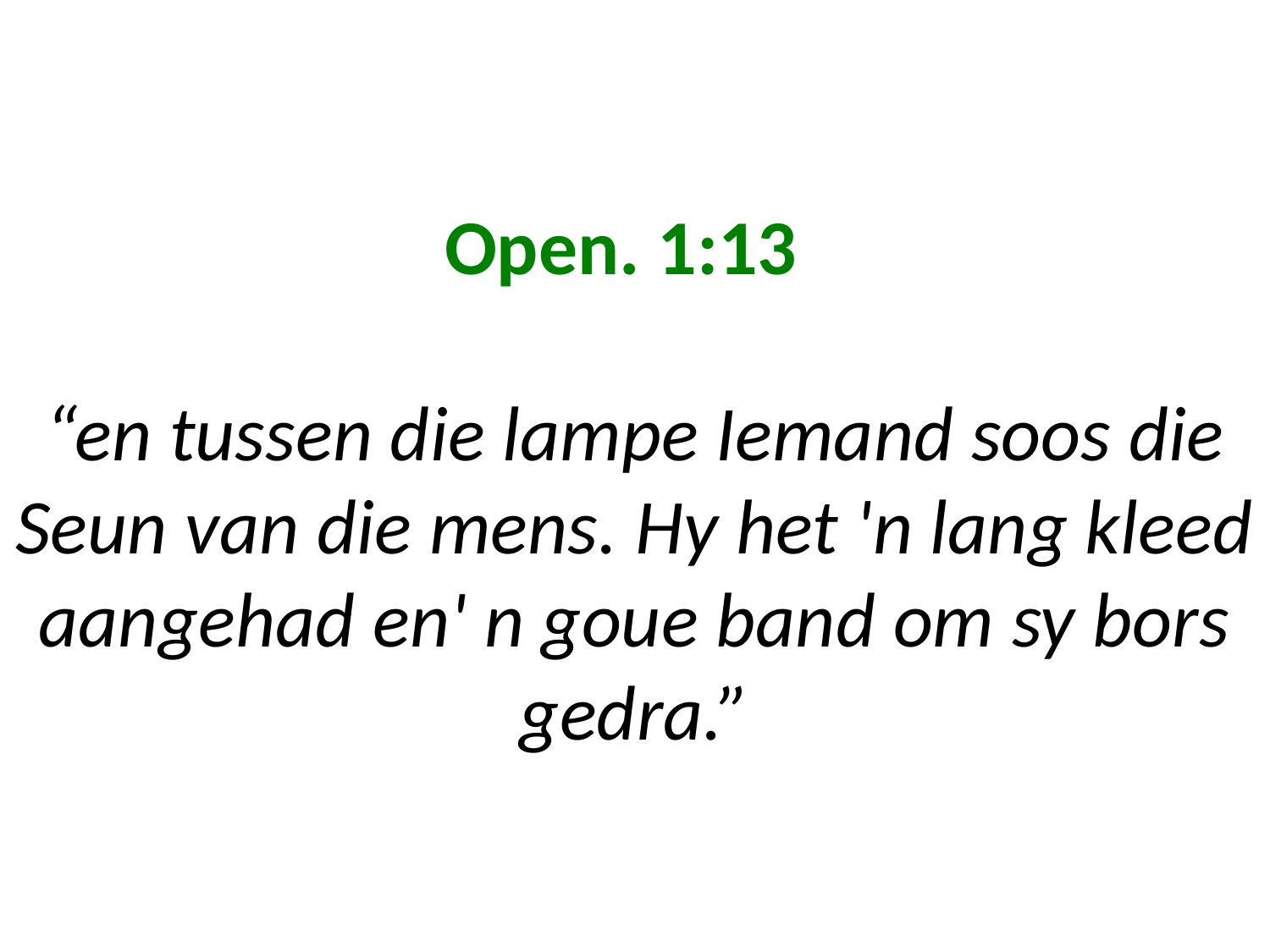

# Open. 1:13 “en tussen die lampe Iemand soos die Seun van die mens. Hy het 'n lang kleed aangehad en' n goue band om sy bors gedra.”